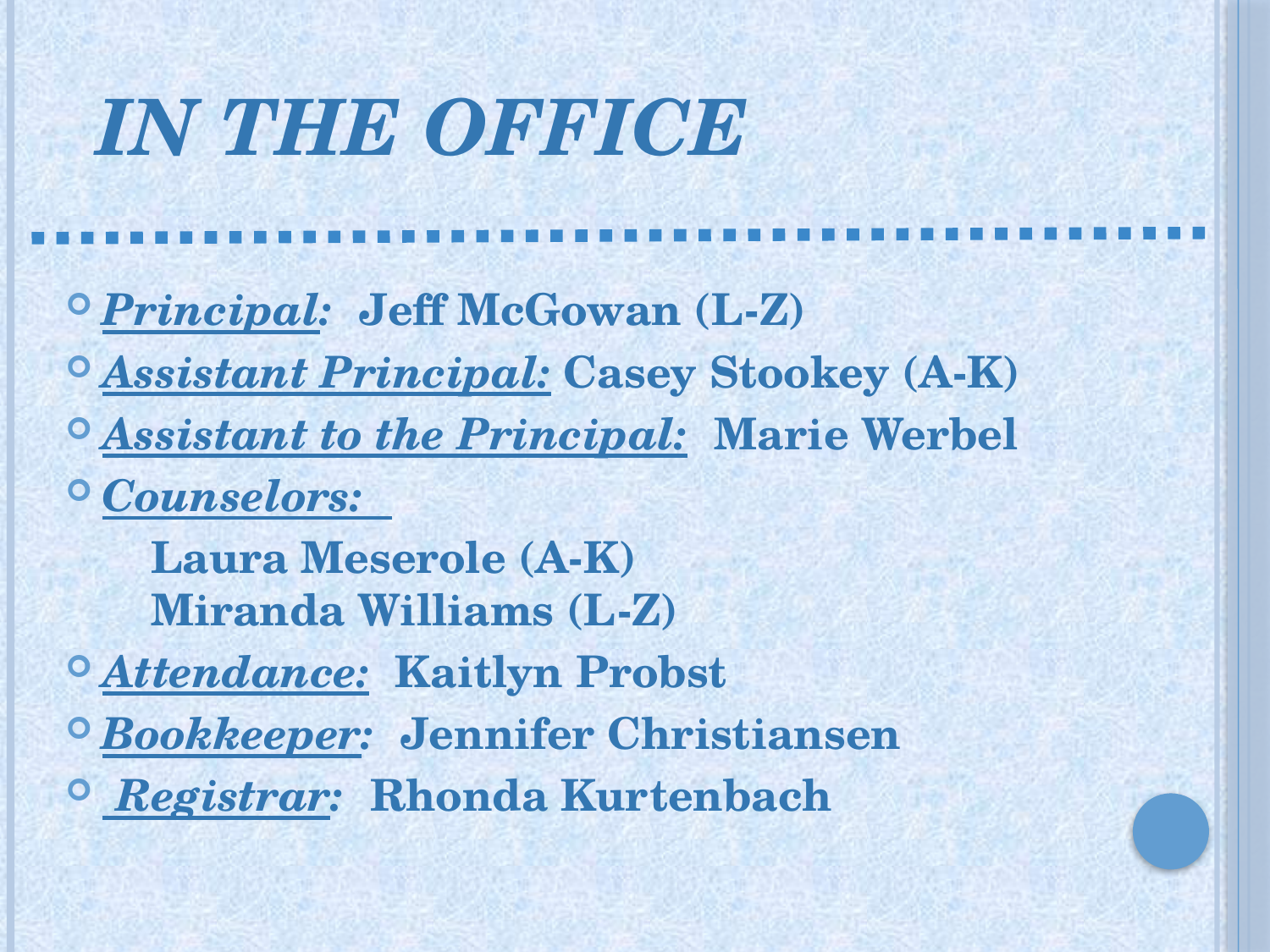

# In the Office
Principal:  Jeff McGowan (L-Z)
Assistant Principal: Casey Stookey (A-K)
Assistant to the Principal:  Marie Werbel
Counselors:
	Laura Meserole (A-K)
Miranda Williams (L-Z)
Attendance:  Kaitlyn Probst
Bookkeeper:  Jennifer Christiansen
 Registrar:  Rhonda Kurtenbach